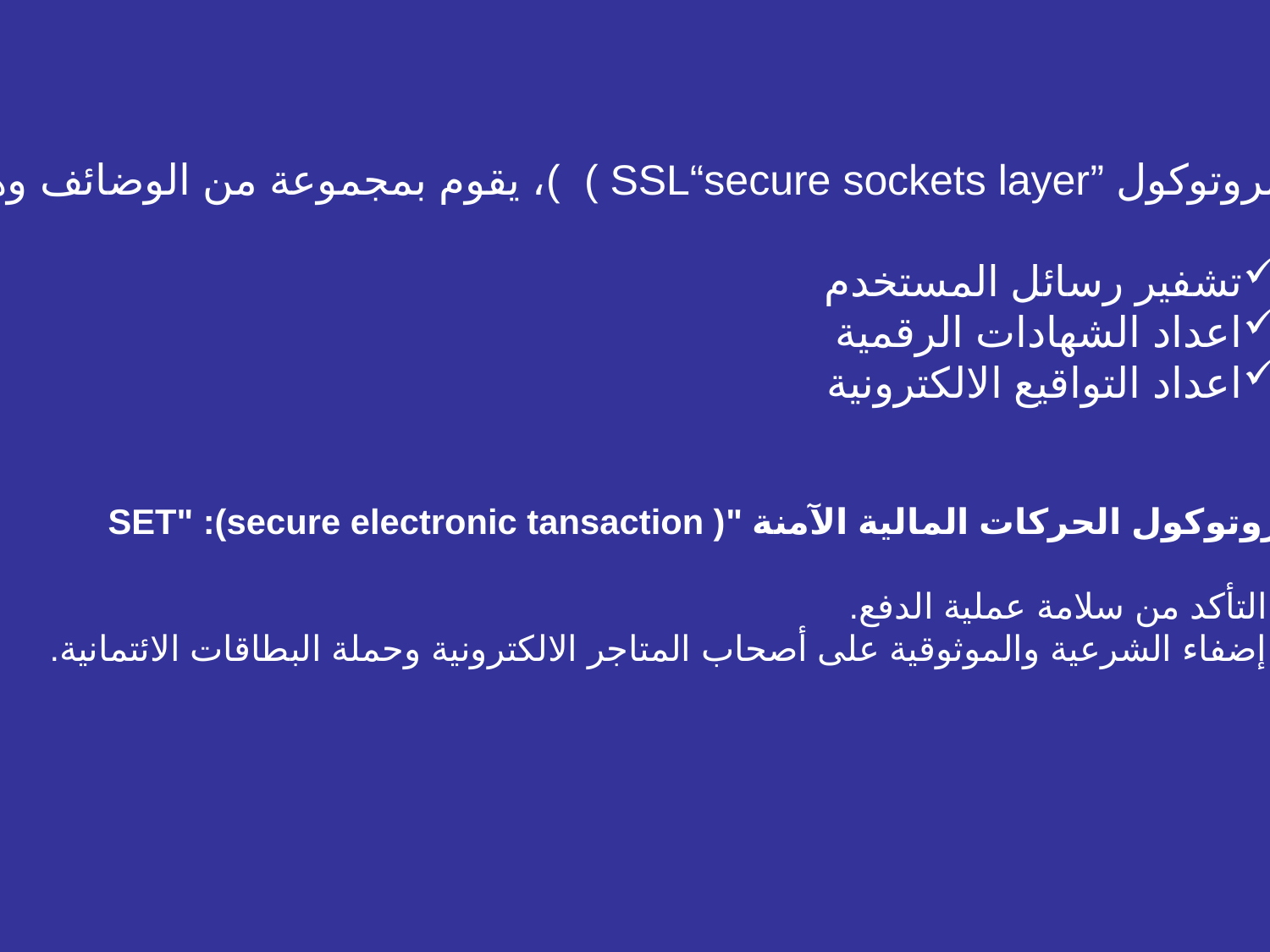

بروتوكول ”SSL“secure sockets layer )  )، يقوم بمجموعة من الوضائف وهي:

تشفير رسائل المستخدم
اعداد الشهادات الرقمية
اعداد التواقيع الالكترونية
بروتوكول الحركات المالية الآمنة "SET" :(secure electronic tansaction )

التأكد من سلامة عملية الدفع.
إضفاء الشرعية والموثوقية على أصحاب المتاجر الالكترونية وحملة البطاقات الائتمانية.